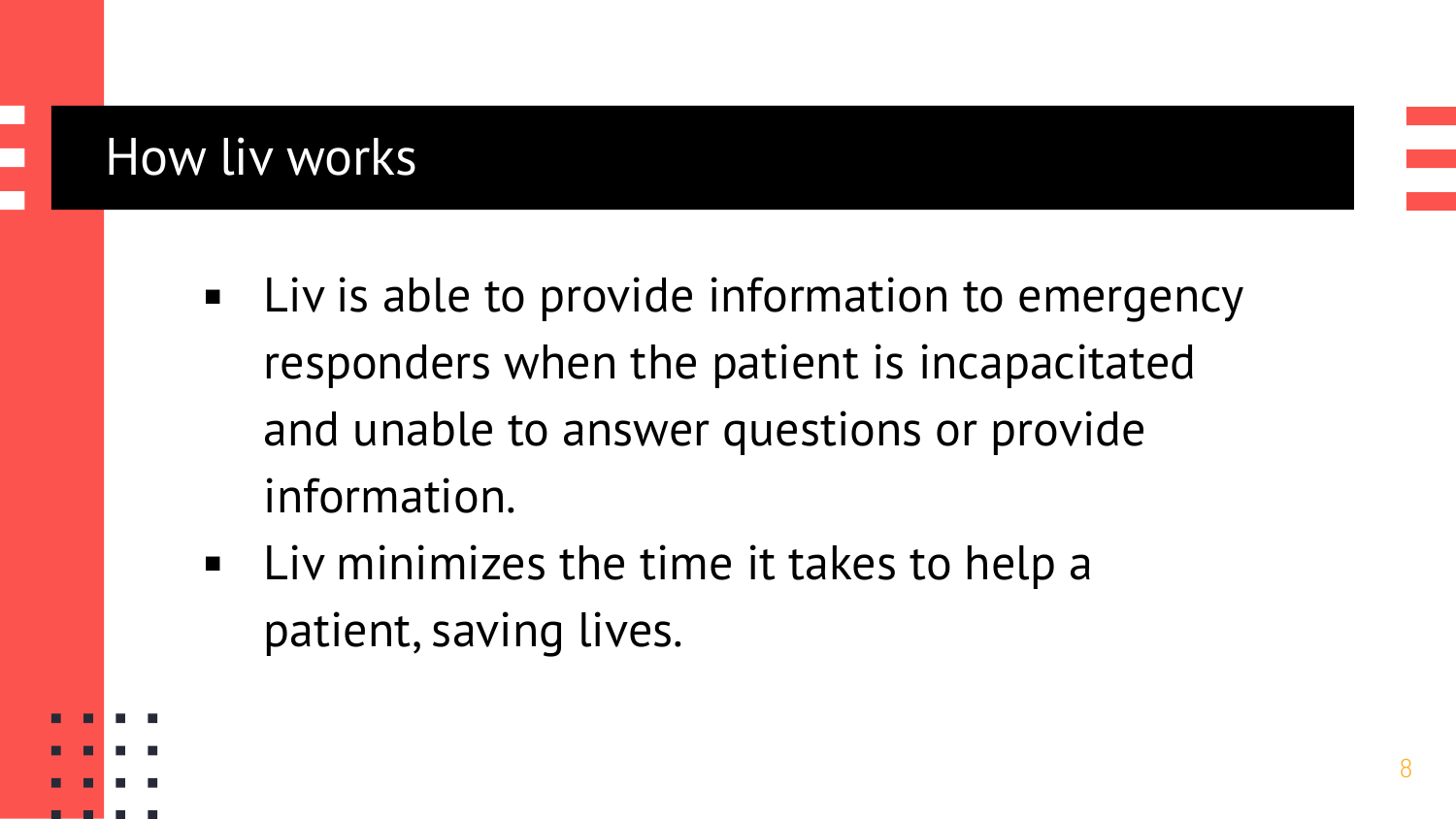

# How liv works
Liv is able to provide information to emergency responders when the patient is incapacitated and unable to answer questions or provide information.
Liv minimizes the time it takes to help a patient, saving lives.

8